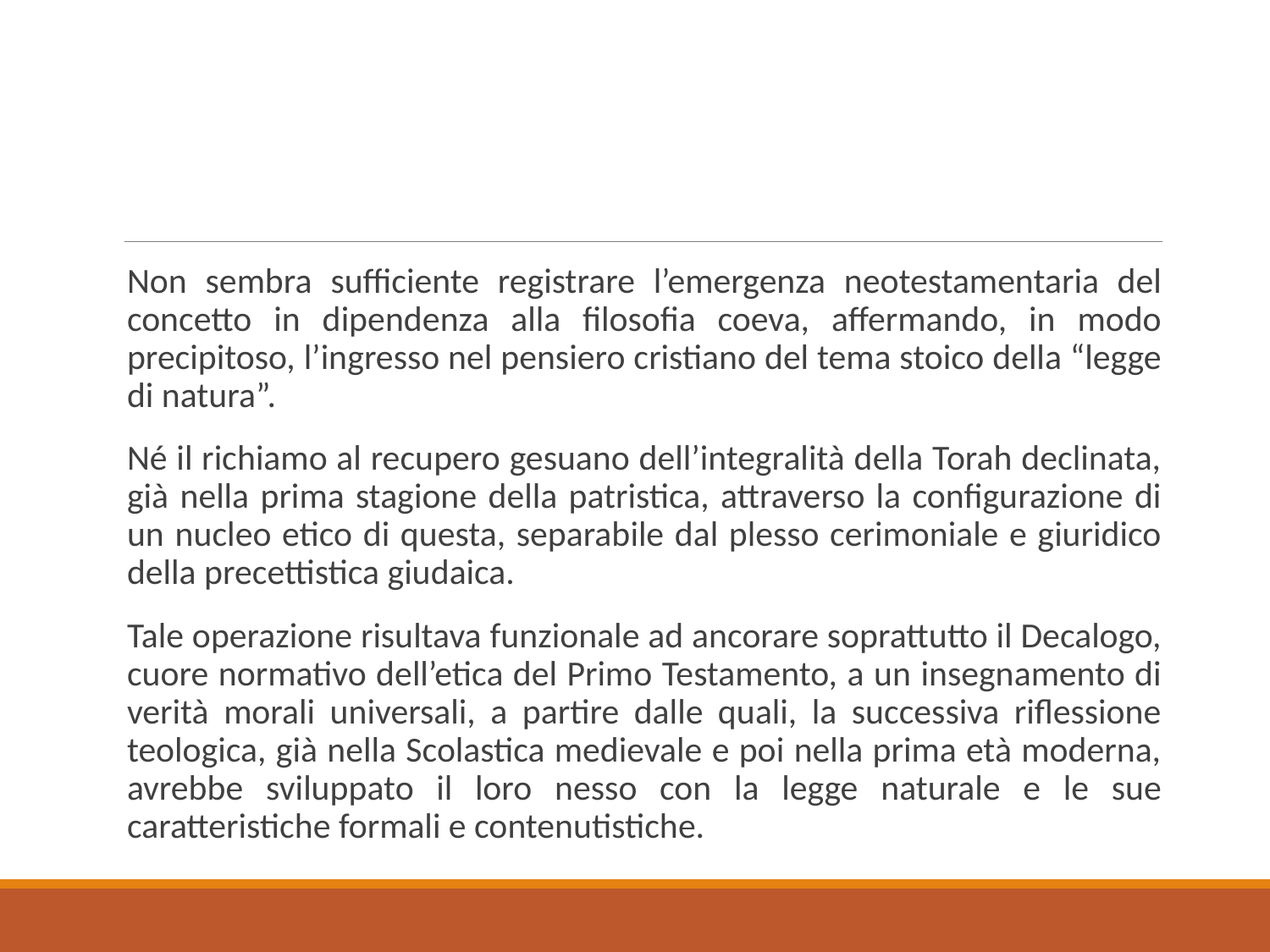

Non sembra sufficiente registrare l’emergenza neotestamentaria del concetto in dipendenza alla filosofia coeva, affermando, in modo precipitoso, l’ingresso nel pensiero cristiano del tema stoico della “legge di natura”.
Né il richiamo al recupero gesuano dell’integralità della Torah declinata, già nella prima stagione della patristica, attraverso la configurazione di un nucleo etico di questa, separabile dal plesso cerimoniale e giuridico della precettistica giudaica.
Tale operazione risultava funzionale ad ancorare soprattutto il Decalogo, cuore normativo dell’etica del Primo Testamento, a un insegnamento di verità morali universali, a partire dalle quali, la successiva riflessione teologica, già nella Scolastica medievale e poi nella prima età moderna, avrebbe sviluppato il loro nesso con la legge naturale e le sue caratteristiche formali e contenutistiche.